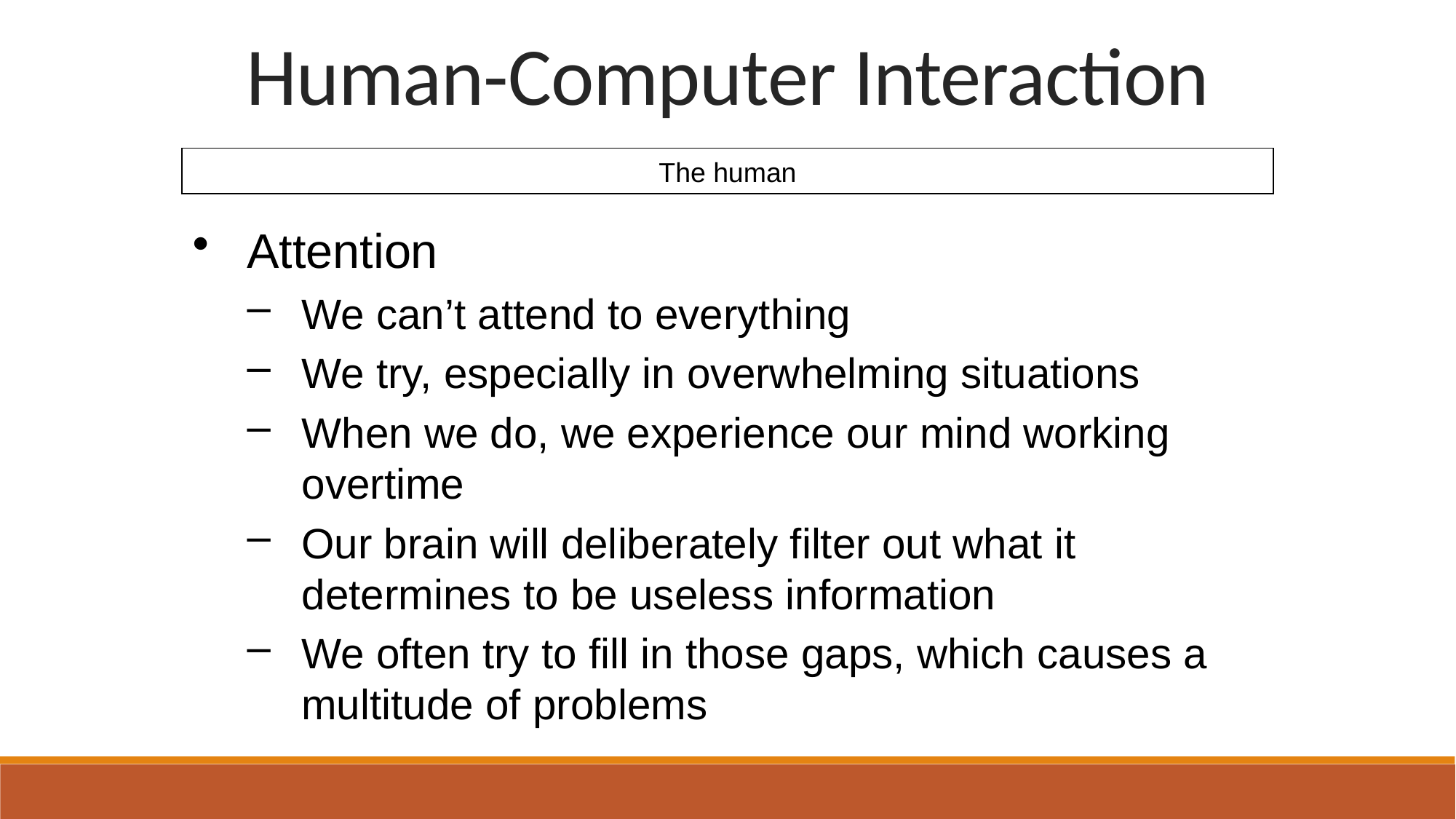

# Human-Computer Interaction

The human
Attention
We can’t attend to everything
We try, especially in overwhelming situations
When we do, we experience our mind working overtime
Our brain will deliberately filter out what it determines to be useless information
We often try to fill in those gaps, which causes a multitude of problems